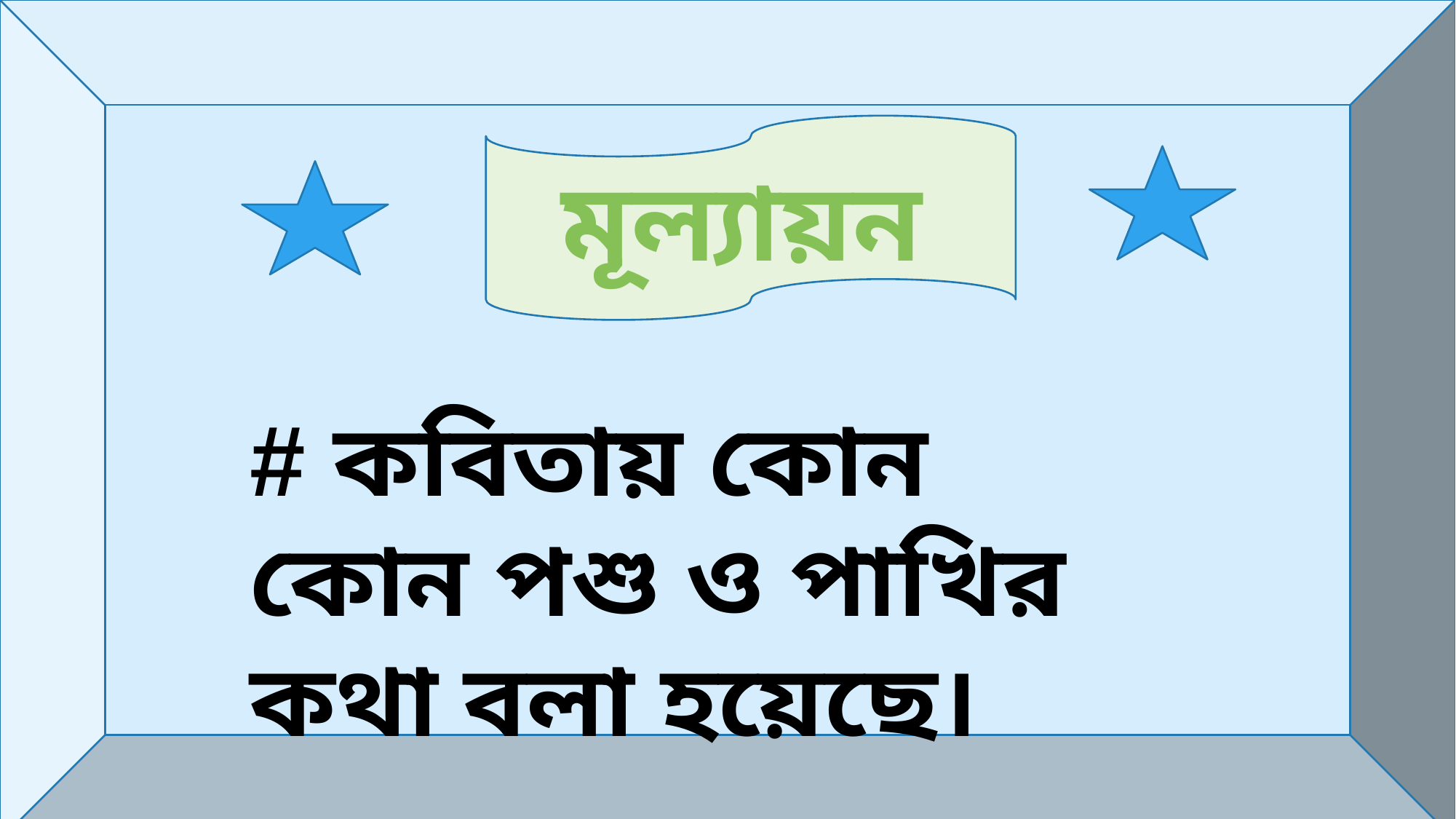

মূল্যায়ন

# কবিতায় কোন কোন পশু ও পাখির কথা বলা হয়েছে।